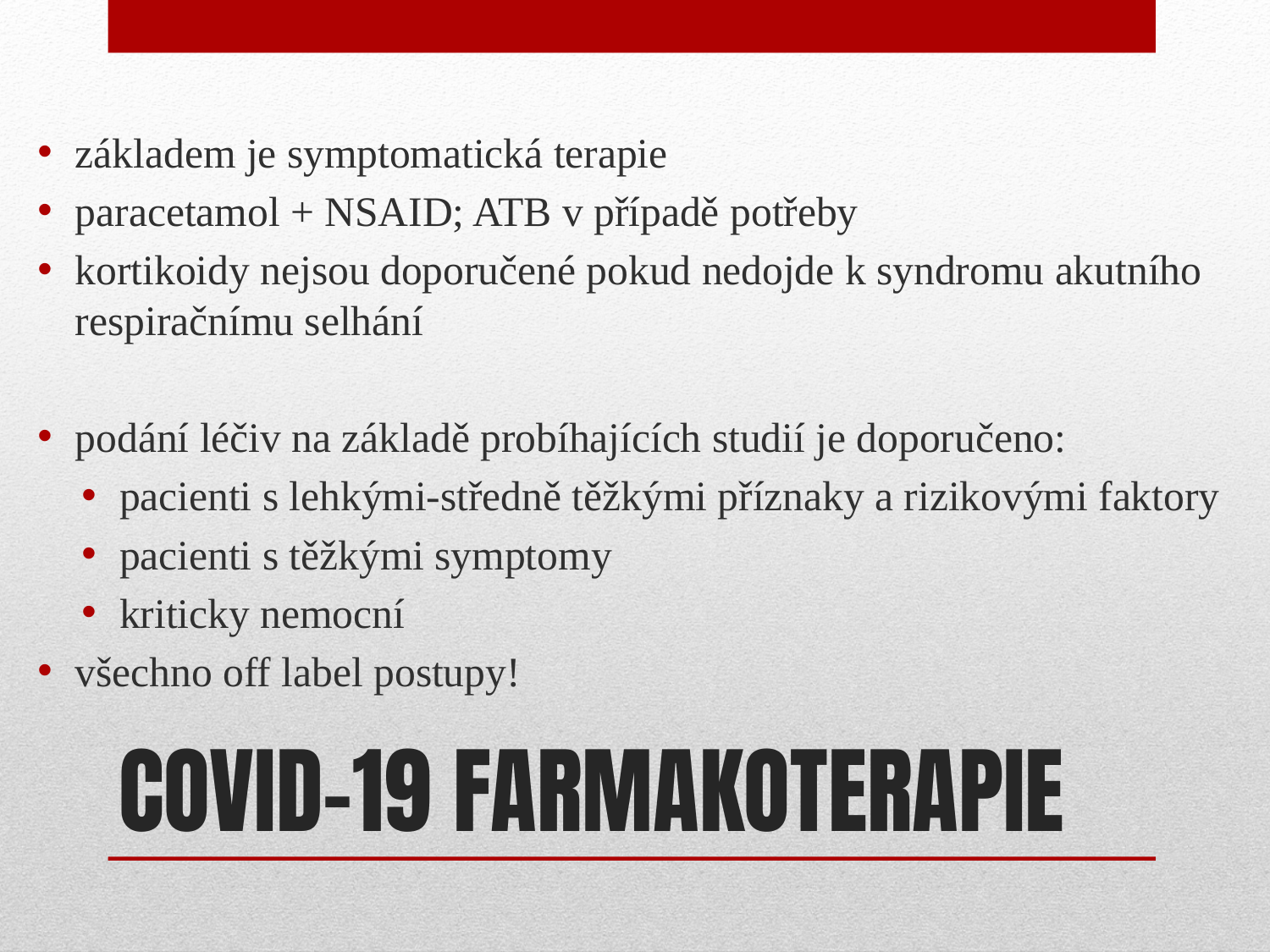

základem je symptomatická terapie
paracetamol + NSAID; ATB v případě potřeby
kortikoidy nejsou doporučené pokud nedojde k syndromu akutního respiračnímu selhání

podání léčiv na základě probíhajících studií je doporučeno:
pacienti s lehkými-středně těžkými příznaky a rizikovými faktory
pacienti s těžkými symptomy
kriticky nemocní
všechno off label postupy!
# COVID-19 FARMAKOTERAPIE